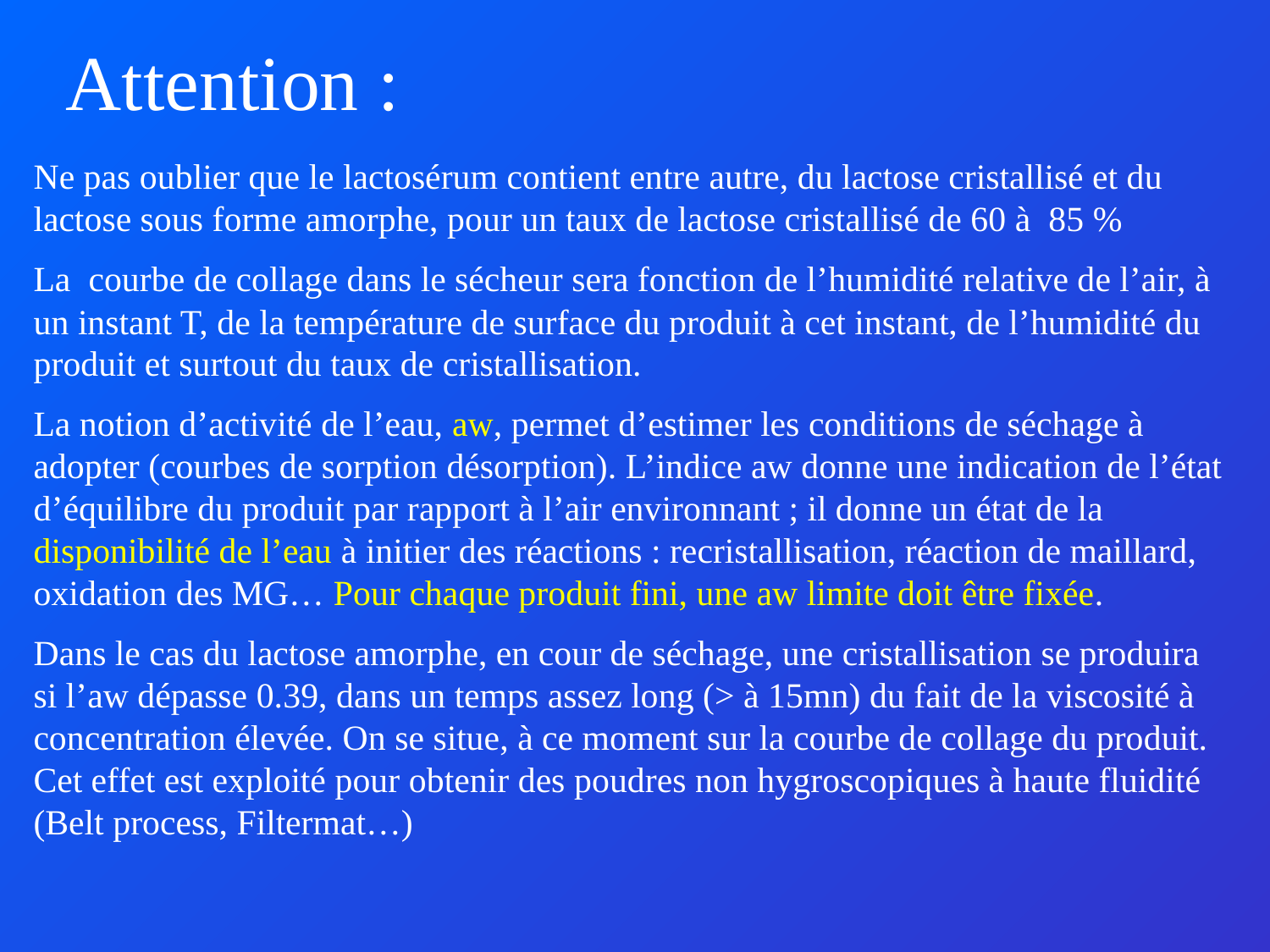

Attention :
Ne pas oublier que le lactosérum contient entre autre, du lactose cristallisé et du lactose sous forme amorphe, pour un taux de lactose cristallisé de 60 à  85 %
La  courbe de collage dans le sécheur sera fonction de l’humidité relative de l’air, à un instant T, de la température de surface du produit à cet instant, de l’humidité du produit et surtout du taux de cristallisation.
La notion d’activité de l’eau, aw, permet d’estimer les conditions de séchage à adopter (courbes de sorption désorption). L’indice aw donne une indication de l’état d’équilibre du produit par rapport à l’air environnant ; il donne un état de la disponibilité de l’eau à initier des réactions : recristallisation, réaction de maillard, oxidation des MG… Pour chaque produit fini, une aw limite doit être fixée.
Dans le cas du lactose amorphe, en cour de séchage, une cristallisation se produira si l’aw dépasse 0.39, dans un temps assez long (> à 15mn) du fait de la viscosité à concentration élevée. On se situe, à ce moment sur la courbe de collage du produit. Cet effet est exploité pour obtenir des poudres non hygroscopiques à haute fluidité (Belt process, Filtermat…)